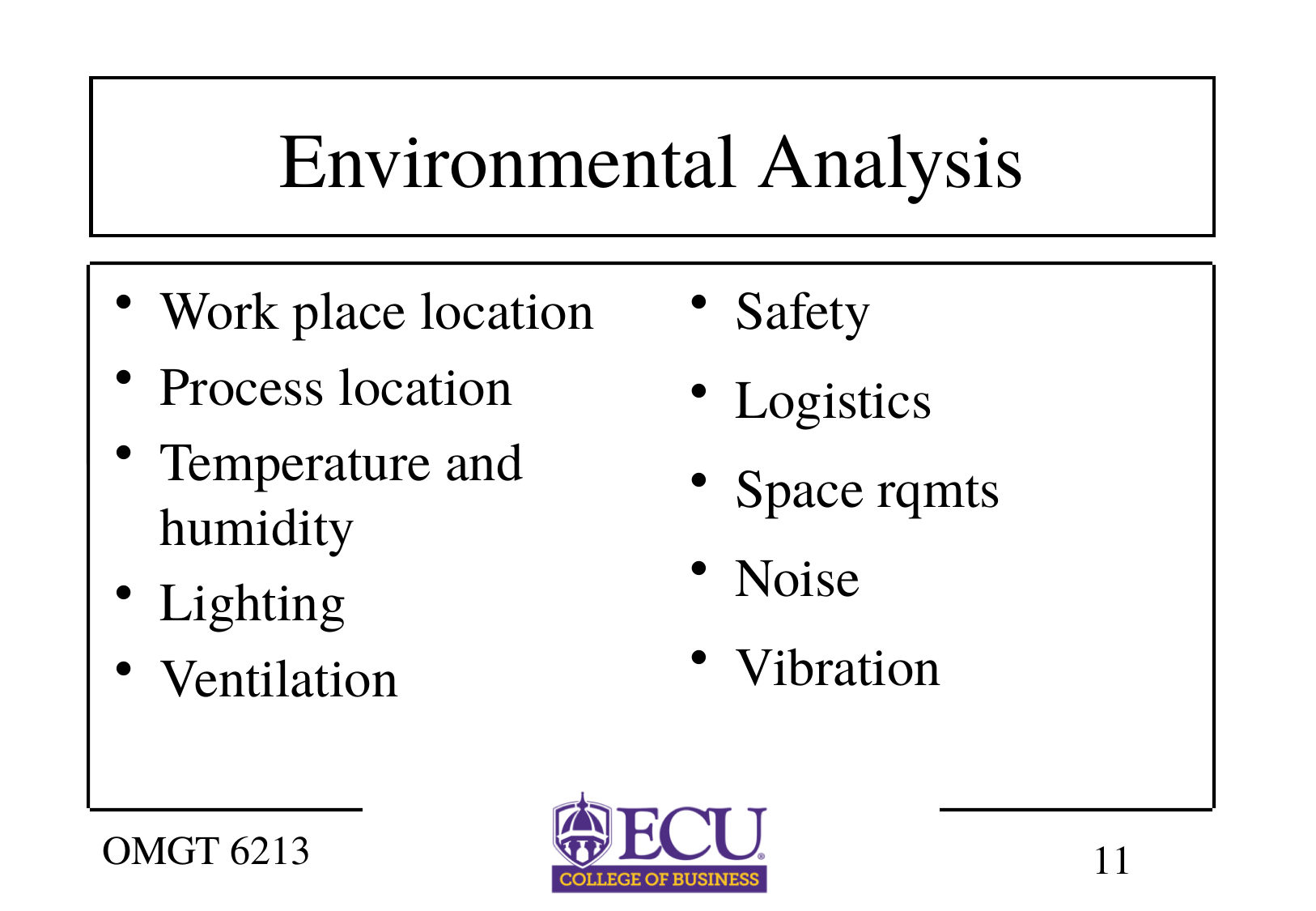

# Environmental Analysis
Work place location
Process location
Temperature and  humidity
Lighting
Ventilation
Safety
Logistics
Space rqmts
Noise
Vibration